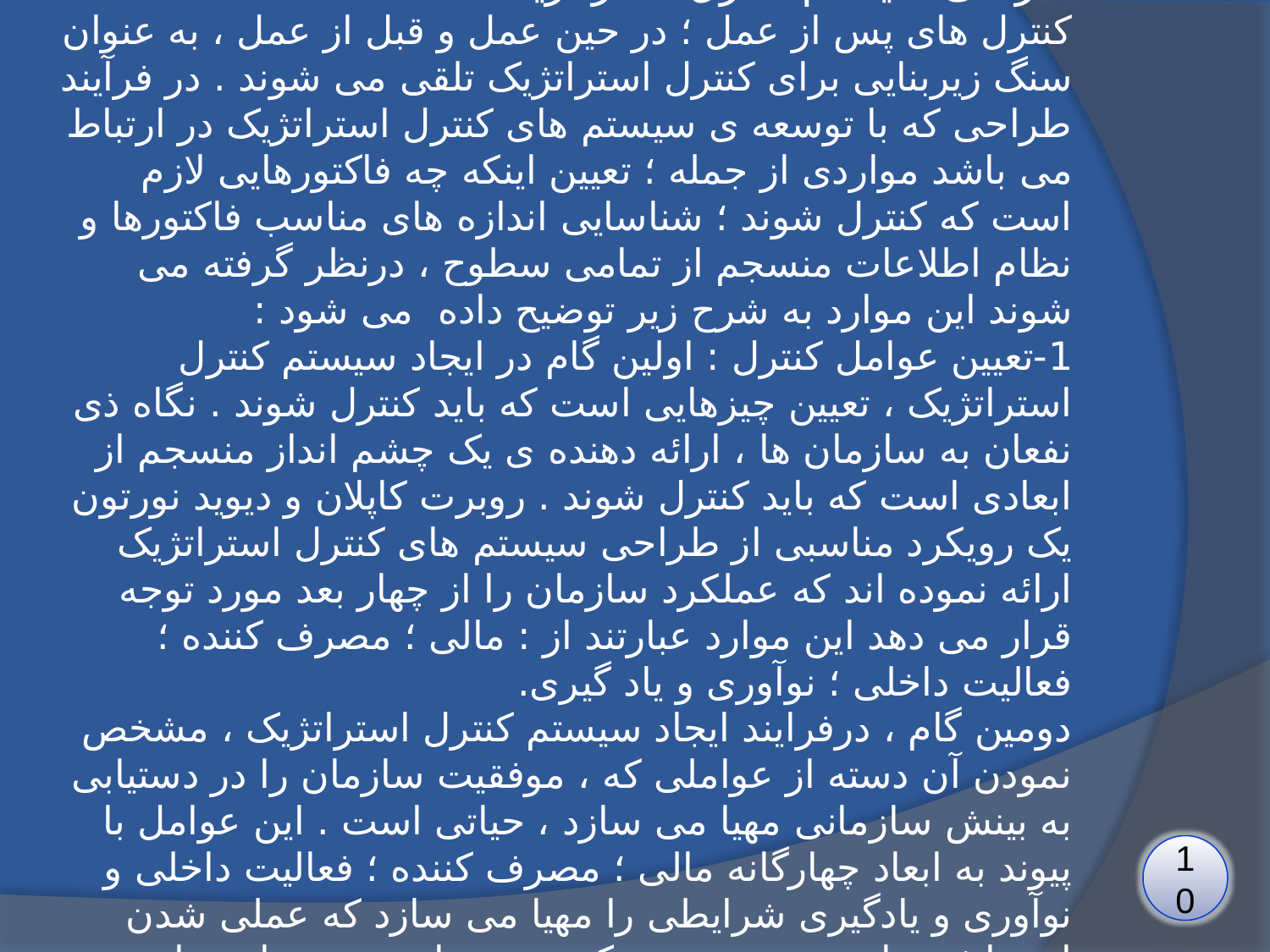

# طراحی سیستم کنترل استراتژیک کنترل های پس از عمل ؛ در حین عمل و قبل از عمل ، به عنوان سنگ زیربنایی برای کنترل استراتژیک تلقی می شوند . در فرآیند طراحی که با توسعه ی سیستم های کنترل استراتژیک در ارتباط می باشد مواردی از جمله ؛ تعیین اینکه چه فاکتورهایی لازم است که کنترل شوند ؛ شناسایی اندازه های مناسب فاکتورها و نظام اطلاعات منسجم از تمامی سطوح ، درنظر گرفته می شوند این موارد به شرح زیر توضیح داده  می شود : 1-تعیین عوامل کنترل : اولین گام در ایجاد سیستم کنترل استراتژیک ، تعیین چیزهایی است که باید کنترل شوند . نگاه ذی نفعان به سازمان ها ، ارائه دهنده ی یک چشم انداز منسجم از ابعادی است که باید کنترل شوند . روبرت کاپلان و دیوید نورتون یک رویکرد مناسبی از طراحی سیستم های کنترل استراتژیک ارائه نموده اند که عملکرد سازمان را از چهار بعد مورد توجه قرار می دهد این موارد عبارتند از : مالی ؛ مصرف کننده ؛ فعالیت داخلی ؛ نوآوری و یاد گیری. دومین گام ، درفرایند ایجاد سیستم کنترل استراتژیک ، مشخص نمودن آن دسته از عواملی که ، موفقیت سازمان را در دستیابی به بینش سازمانی مهیا می سازد ، حیاتی است . این عوامل با پیوند به ابعاد چهارگانه مالی ؛ مصرف کننده ؛ فعالیت داخلی و نوآوری و یادگیری شرایطی را مهیا می سازد که عملی شدن استراتژی را تسریع نموده و یک پیوند حیاتی بین برنامه های استراتژیک و اهداف با سایر جهت گیری ها به وجود می آورد .
10